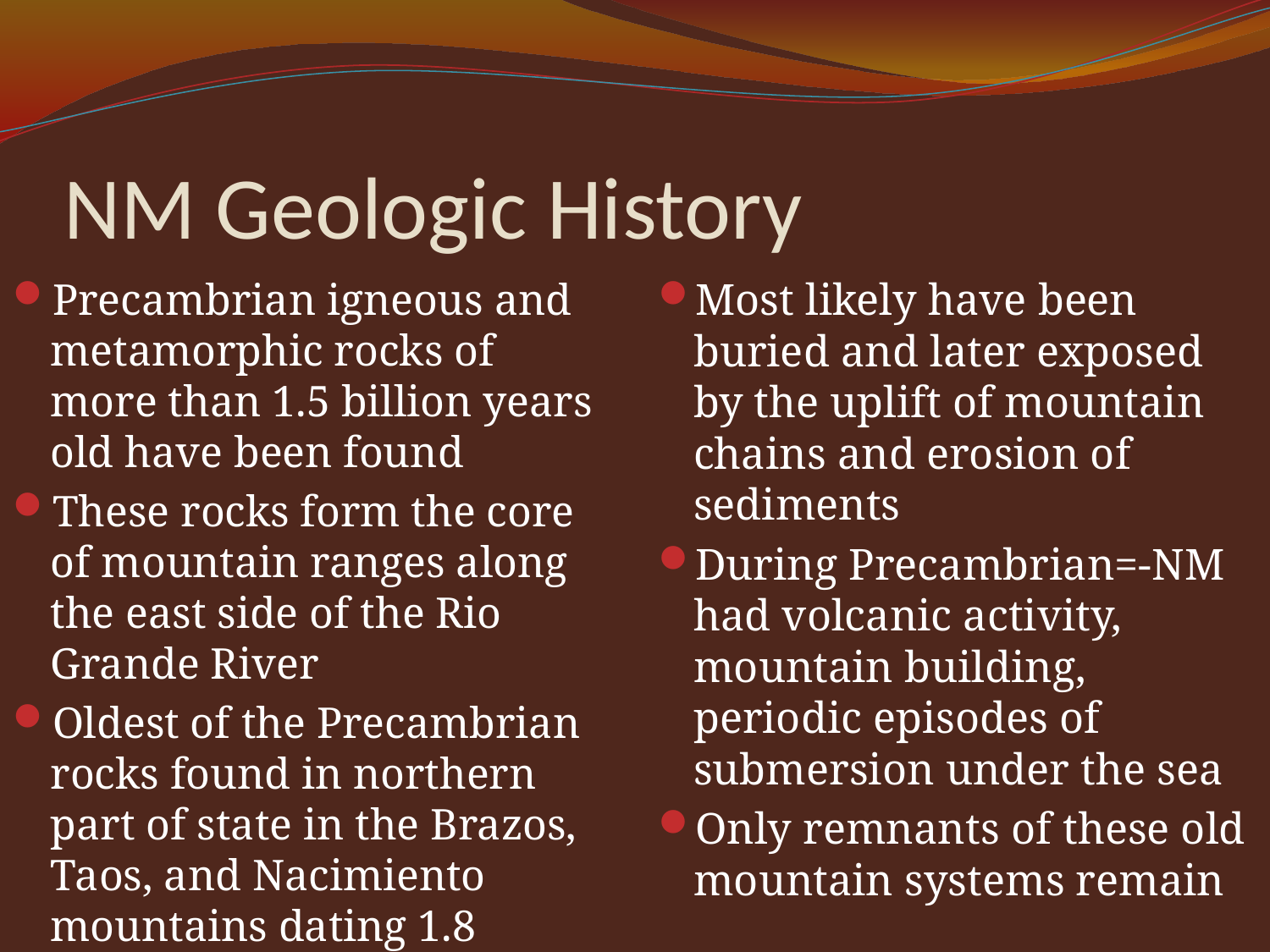

# NM Geologic History
Precambrian igneous and metamorphic rocks of more than 1.5 billion years old have been found
These rocks form the core of mountain ranges along the east side of the Rio Grande River
Oldest of the Precambrian rocks found in northern part of state in the Brazos, Taos, and Nacimiento mountains dating 1.8 billion years old
Most likely have been buried and later exposed by the uplift of mountain chains and erosion of sediments
During Precambrian=-NM had volcanic activity,  mountain building, periodic episodes of submersion under the sea
Only remnants of these old mountain systems remain